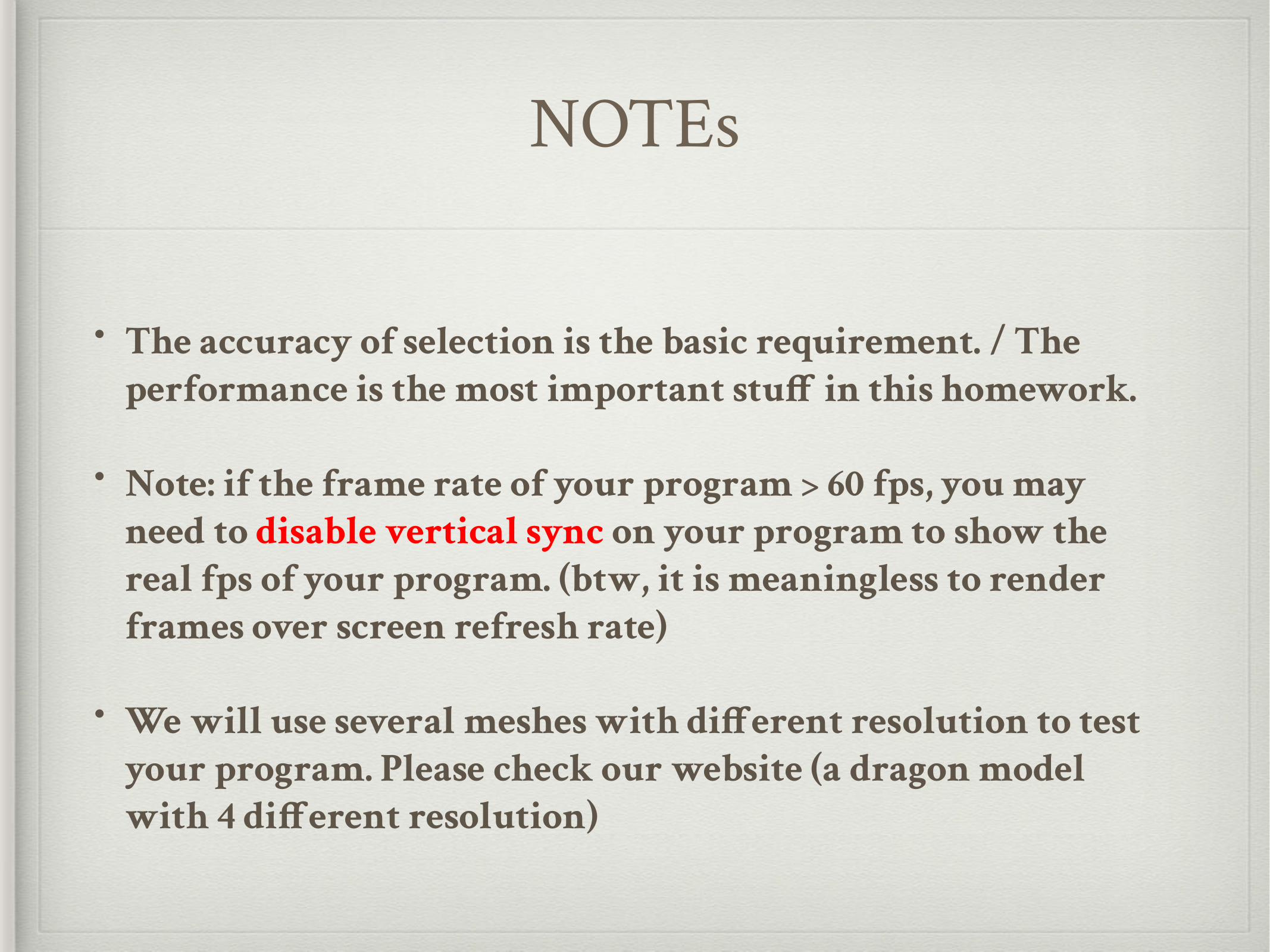

# NOTEs
The accuracy of selection is the basic requirement. / The performance is the most important stuff in this homework.
Note: if the frame rate of your program > 60 fps, you may  need to disable vertical sync on your program to show the real fps of your program. (btw, it is meaningless to render frames over screen refresh rate)
We will use several meshes with different resolution to test your program. Please check our website (a dragon model with 4 different resolution)